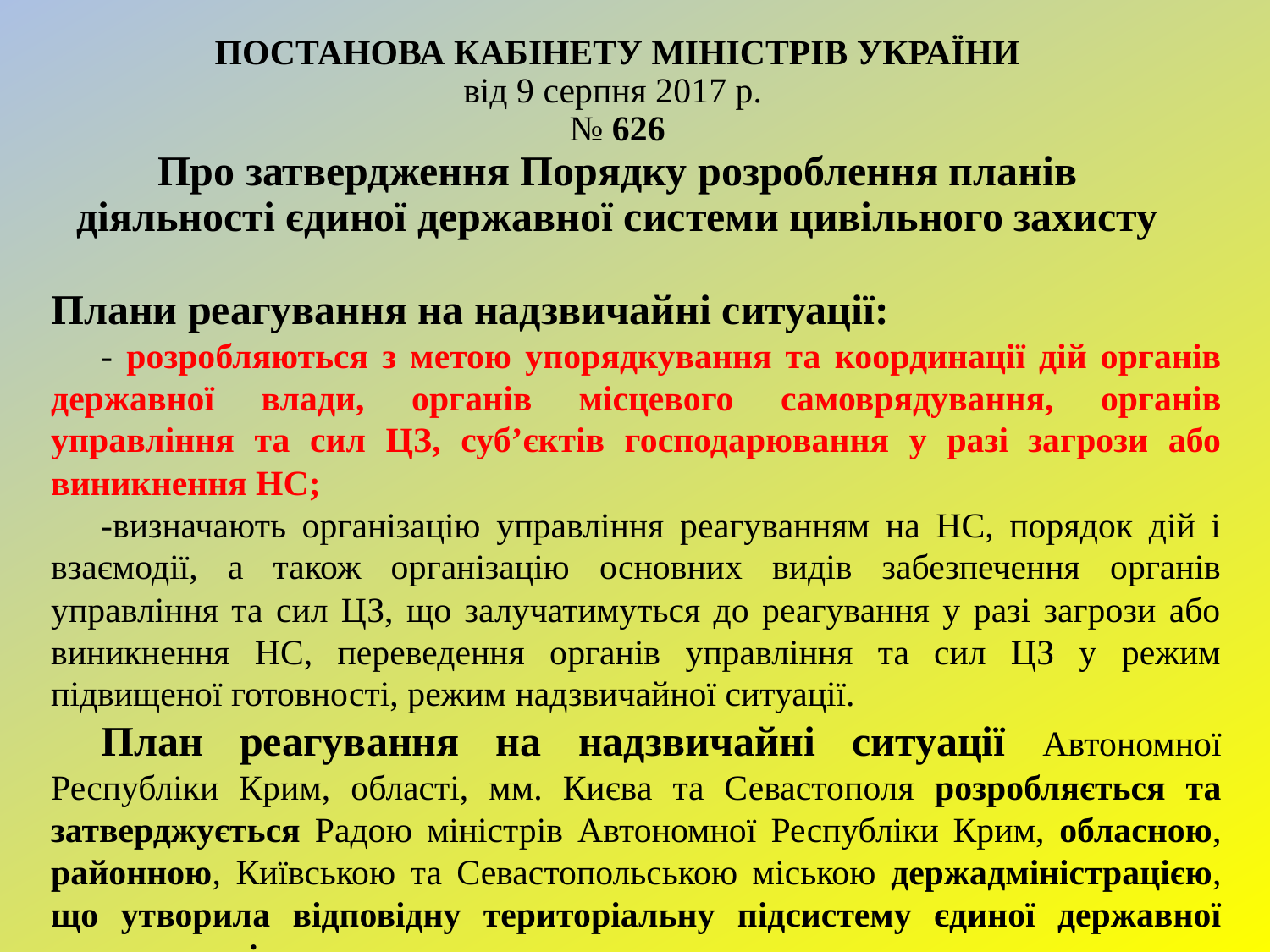

# ПОСТАНОВА КАБІНЕТУ МІНІСТРІВ УКРАЇНИ від 9 серпня 2017 р. № 626 Про затвердження Порядку розроблення планів діяльності єдиної державної системи цивільного захисту
Плани реагування на надзвичайні ситуації:
- розробляються з метою упорядкування та координації дій органів державної влади, органів місцевого самоврядування, органів управління та сил ЦЗ, суб’єктів господарювання у разі загрози або виникнення НС;
-визначають організацію управління реагуванням на НС, порядок дій і взаємодії, а також організацію основних видів забезпечення органів управління та сил ЦЗ, що залучатимуться до реагування у разі загрози або виникнення НС, переведення органів управління та сил ЦЗ у режим підвищеної готовності, режим надзвичайної ситуації.
План реагування на надзвичайні ситуації Автономної Республіки Крим, області, мм. Києва та Севастополя розробляється та затверджується Радою міністрів Автономної Республіки Крим, обласною, районною, Київською та Севастопольською міською держадміністрацією, що утворила відповідну територіальну підсистему єдиної державної системи цивільного захисту.